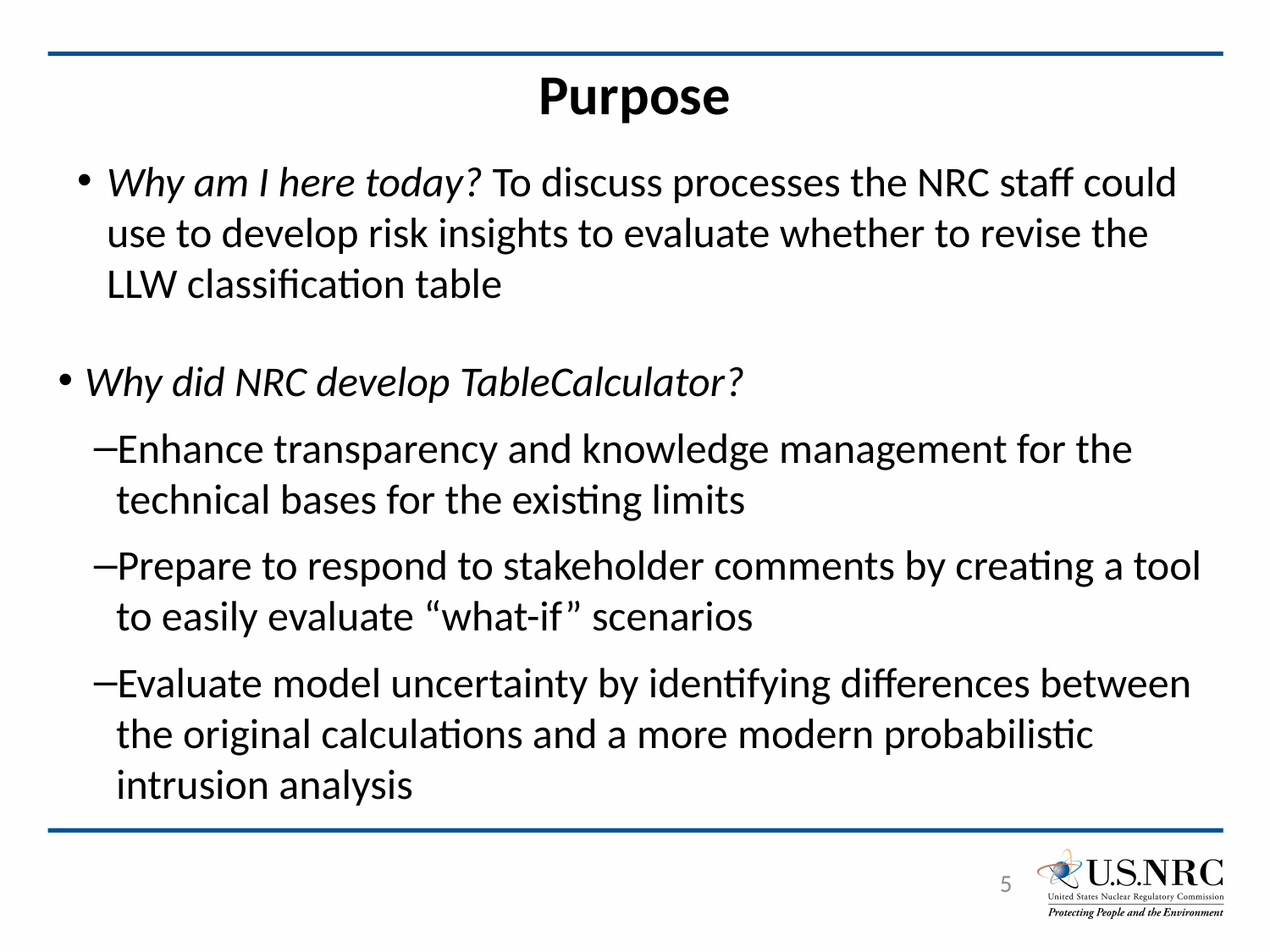

# Purpose
Why am I here today? To discuss processes the NRC staff could use to develop risk insights to evaluate whether to revise the LLW classification table

Why did NRC develop TableCalculator?
Enhance transparency and knowledge management for the technical bases for the existing limits
Prepare to respond to stakeholder comments by creating a tool to easily evaluate “what-if” scenarios
Evaluate model uncertainty by identifying differences between the original calculations and a more modern probabilistic intrusion analysis
5